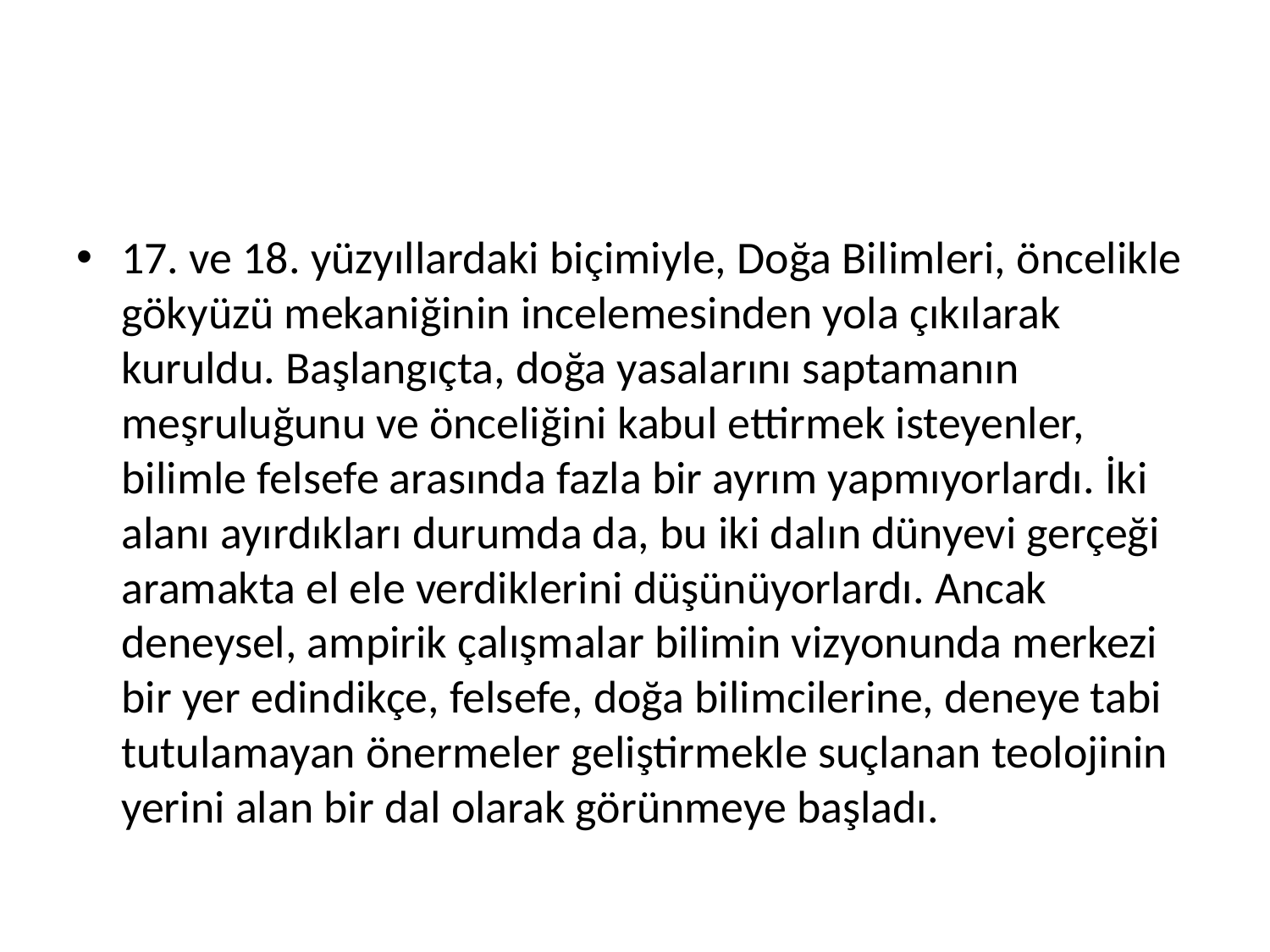

#
17. ve 18. yüzyıllardaki biçimiyle, Doğa Bilimleri, öncelikle gökyüzü mekaniğinin incelemesinden yola çıkılarak kuruldu. Başlangıçta, doğa yasalarını saptamanın meşruluğunu ve önceliğini kabul ettirmek isteyenler, bilimle felsefe arasında fazla bir ayrım yapmıyorlardı. İki alanı ayırdıkları durumda da, bu iki dalın dünyevi gerçeği aramakta el ele verdiklerini düşünüyorlardı. Ancak deneysel, ampirik çalışmalar bilimin vizyonunda merkezi bir yer edindikçe, felsefe, doğa bilimcilerine, deneye tabi tutulamayan önermeler geliştirmekle suçlanan teolojinin yerini alan bir dal olarak görünmeye başladı.